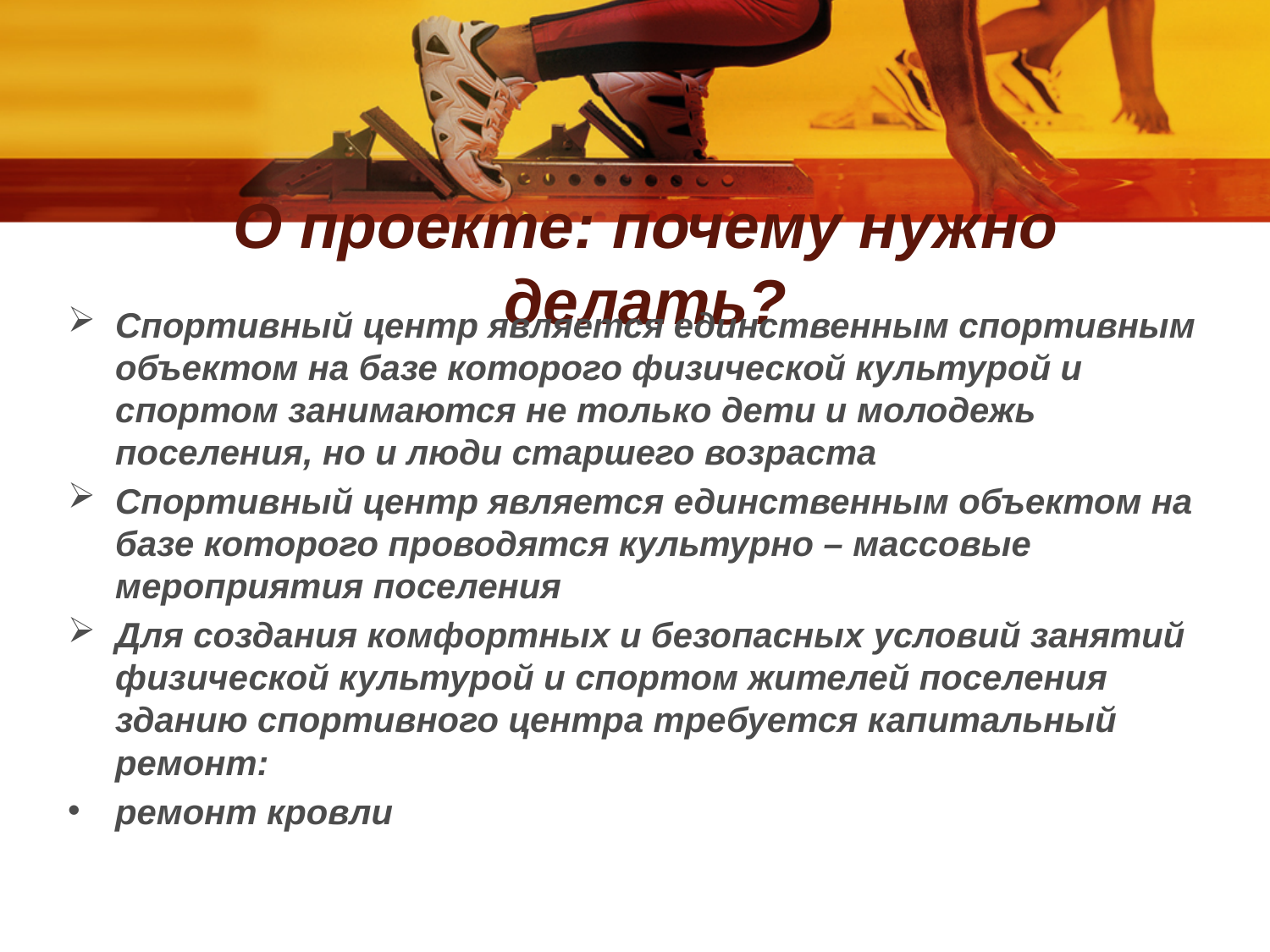

# О проекте: почему нужно делать?
Спортивный центр является единственным спортивным объектом на базе которого физической культурой и спортом занимаются не только дети и молодежь поселения, но и люди старшего возраста
Спортивный центр является единственным объектом на базе которого проводятся культурно – массовые мероприятия поселения
Для создания комфортных и безопасных условий занятий физической культурой и спортом жителей поселения зданию спортивного центра требуется капитальный ремонт:
ремонт кровли